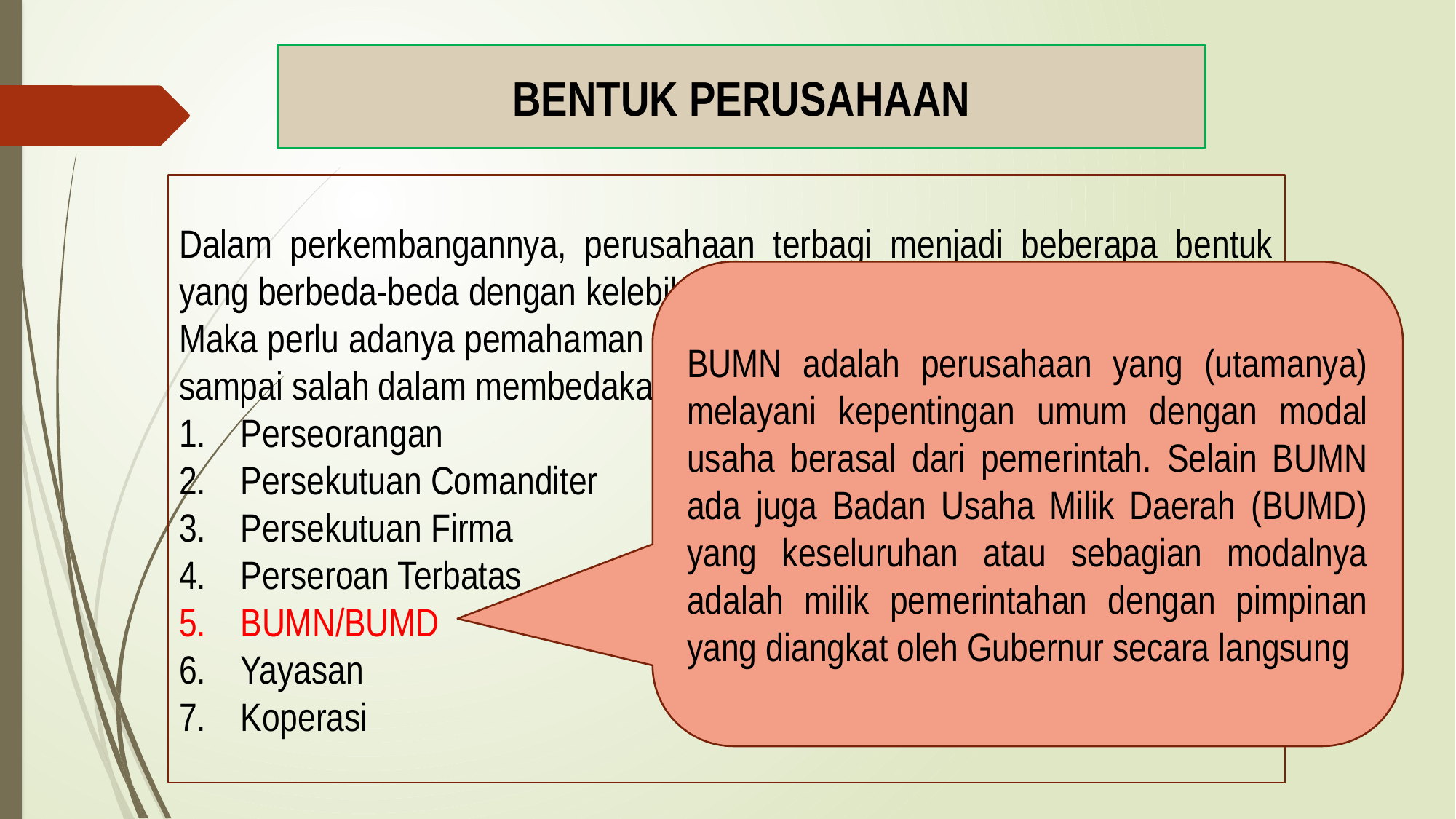

BENTUK PERUSAHAAN
Dalam perkembangannya, perusahaan terbagi menjadi beberapa bentuk yang berbeda-beda dengan kelebihan serta kekurangannya masing-masing. Maka perlu adanya pemahaman untuk setiap bentuk perusahaan akan tidak sampai salah dalam membedakannya. Berikut adalah bentuk perusahaan :
Perseorangan
Persekutuan Comanditer
Persekutuan Firma
Perseroan Terbatas
BUMN/BUMD
Yayasan
Koperasi
BUMN adalah perusahaan yang (utamanya) melayani kepentingan umum dengan modal usaha berasal dari pemerintah. Selain BUMN ada juga Badan Usaha Milik Daerah (BUMD) yang keseluruhan atau sebagian modalnya adalah milik pemerintahan dengan pimpinan yang diangkat oleh Gubernur secara langsung